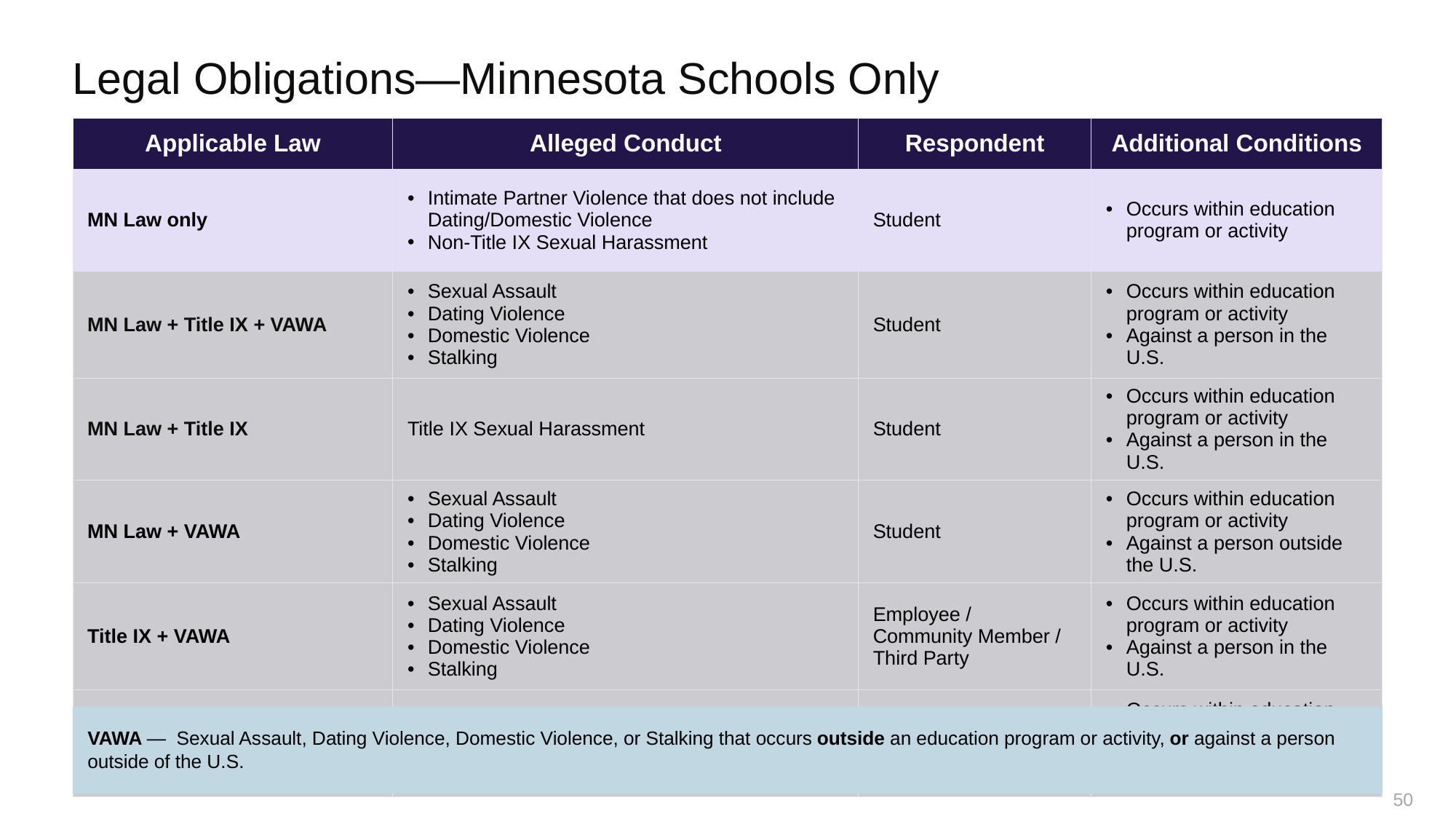

Legal Obligations—Minnesota Schools Only
| Applicable Law | Alleged Conduct | Respondent | Additional Conditions |
| --- | --- | --- | --- |
| MN Law only | Intimate Partner Violence that does not include Dating/Domestic Violence Non-Title IX Sexual Harassment | Student | Occurs within education program or activity |
| MN Law + Title IX + VAWA | Sexual Assault Dating Violence Domestic Violence Stalking | Student | Occurs within education program or activity Against a person in the U.S. |
| MN Law + Title IX | Title IX Sexual Harassment | Student | Occurs within education program or activity Against a person in the U.S. |
| MN Law + VAWA | Sexual Assault Dating Violence Domestic Violence Stalking | Student | Occurs within education program or activity Against a person outside the U.S. |
| Title IX + VAWA | Sexual Assault Dating Violence Domestic Violence Stalking | Employee / Community Member / Third Party | Occurs within education program or activity Against a person in the U.S. |
| Title IX only | Title IX Sexual Harassment | Employee / Community Member / Third Party | Occurs within education program or activity Against a person in the U.S. |

VAWA —  Sexual Assault, Dating Violence, Domestic Violence, or Stalking that occurs outside an education program or activity, or against a person outside of the U.S.
50